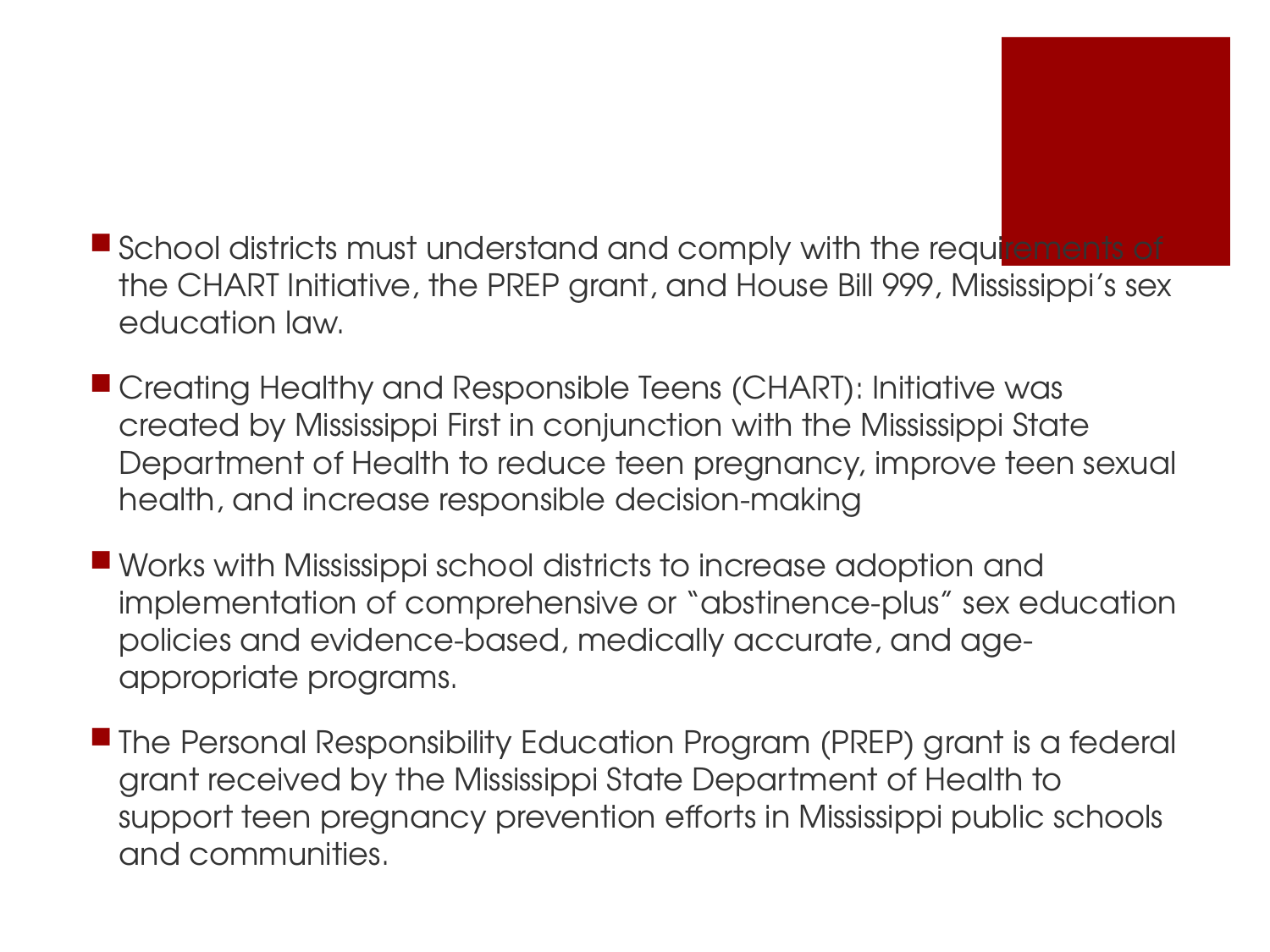

#
School districts must understand and comply with the requirements of the CHART Initiative, the PREP grant, and House Bill 999, Mississippi’s sex education law.
Creating Healthy and Responsible Teens (CHART): Initiative was created by Mississippi First in conjunction with the Mississippi State Department of Health to reduce teen pregnancy, improve teen sexual health, and increase responsible decision-making
Works with Mississippi school districts to increase adoption and implementation of comprehensive or “abstinence-plus” sex education policies and evidence-based, medically accurate, and age-appropriate programs.
The Personal Responsibility Education Program (PREP) grant is a federal grant received by the Mississippi State Department of Health to support teen pregnancy prevention efforts in Mississippi public schools and communities.